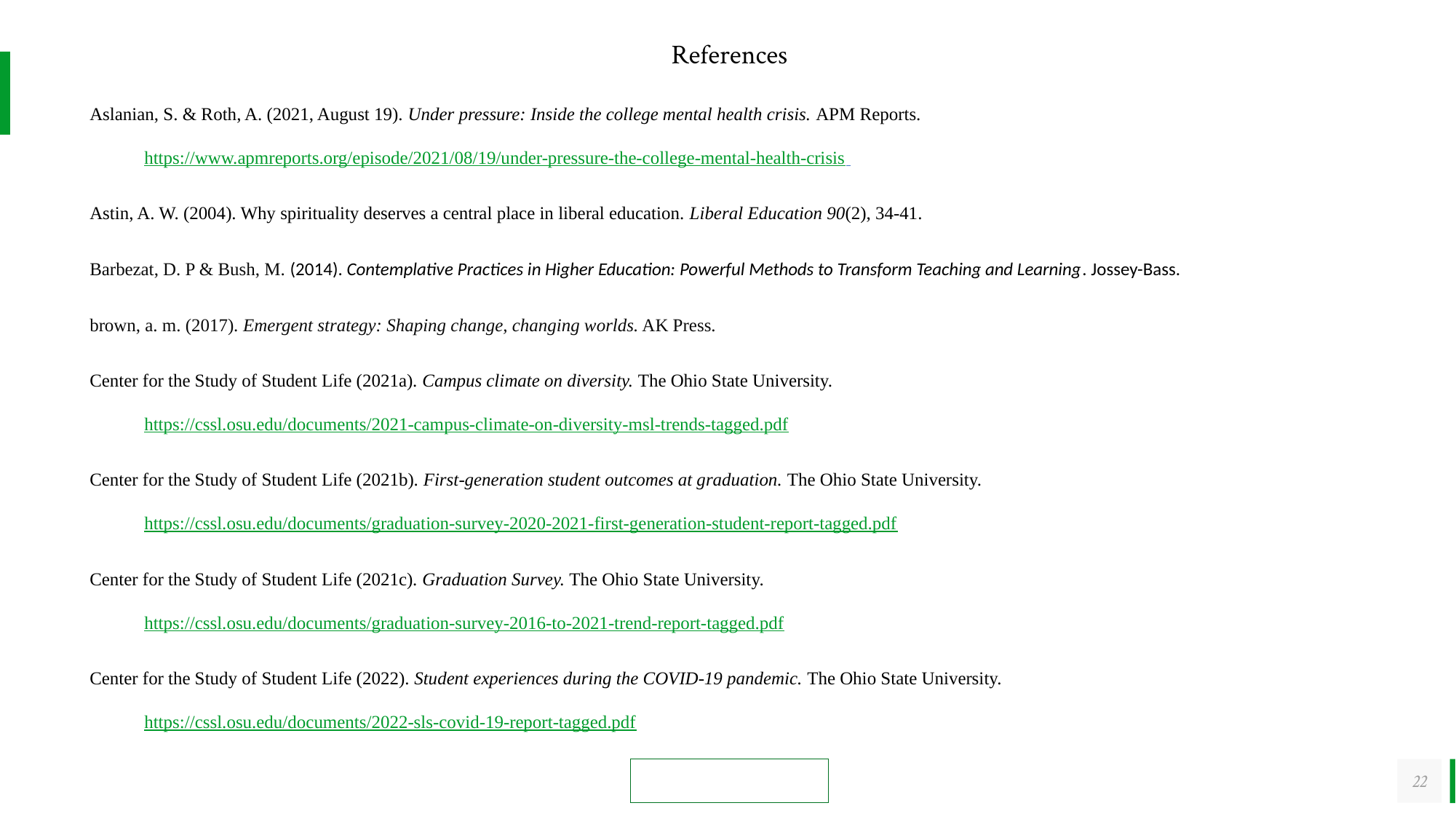

References
Aslanian, S. & Roth, A. (2021, August 19). Under pressure: Inside the college mental health crisis. APM Reports. https://www.apmreports.org/episode/2021/08/19/under-pressure-the-college-mental-health-crisis
Astin, A. W. (2004). Why spirituality deserves a central place in liberal education. Liberal Education 90(2), 34-41.
Barbezat, D. P & Bush, M. (2014). Contemplative Practices in Higher Education: Powerful Methods to Transform Teaching and Learning. Jossey-Bass.
brown, a. m. (2017). Emergent strategy: Shaping change, changing worlds. AK Press.
Center for the Study of Student Life (2021a). Campus climate on diversity. The Ohio State University. https://cssl.osu.edu/documents/2021-campus-climate-on-diversity-msl-trends-tagged.pdf
Center for the Study of Student Life (2021b). First-generation student outcomes at graduation. The Ohio State University. https://cssl.osu.edu/documents/graduation-survey-2020-2021-first-generation-student-report-tagged.pdf
Center for the Study of Student Life (2021c). Graduation Survey. The Ohio State University. https://cssl.osu.edu/documents/graduation-survey-2016-to-2021-trend-report-tagged.pdf
Center for the Study of Student Life (2022). Student experiences during the COVID-19 pandemic. The Ohio State University. https://cssl.osu.edu/documents/2022-sls-covid-19-report-tagged.pdf

22